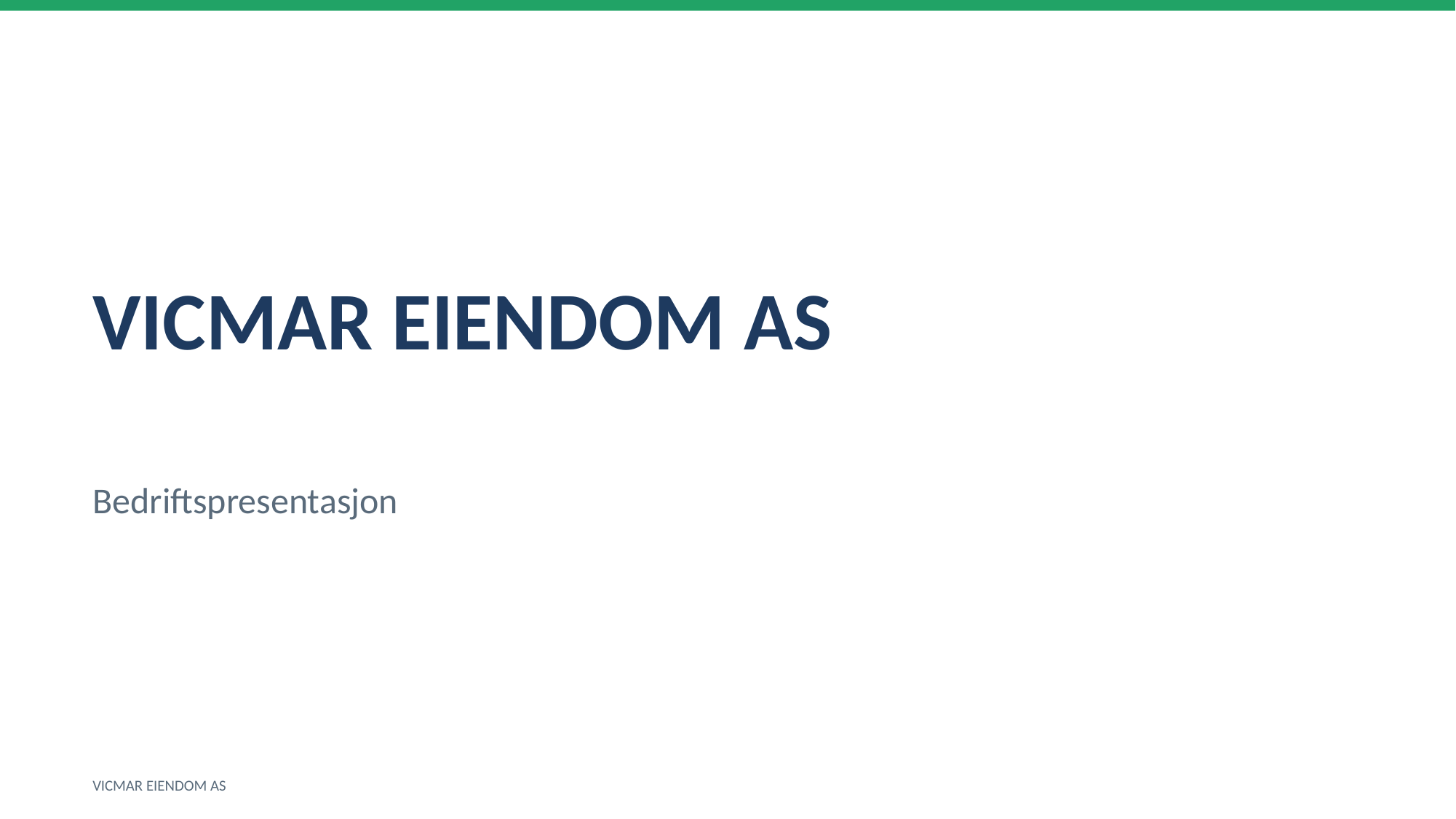

VICMAR EIENDOM AS
Bedriftspresentasjon
VICMAR EIENDOM AS